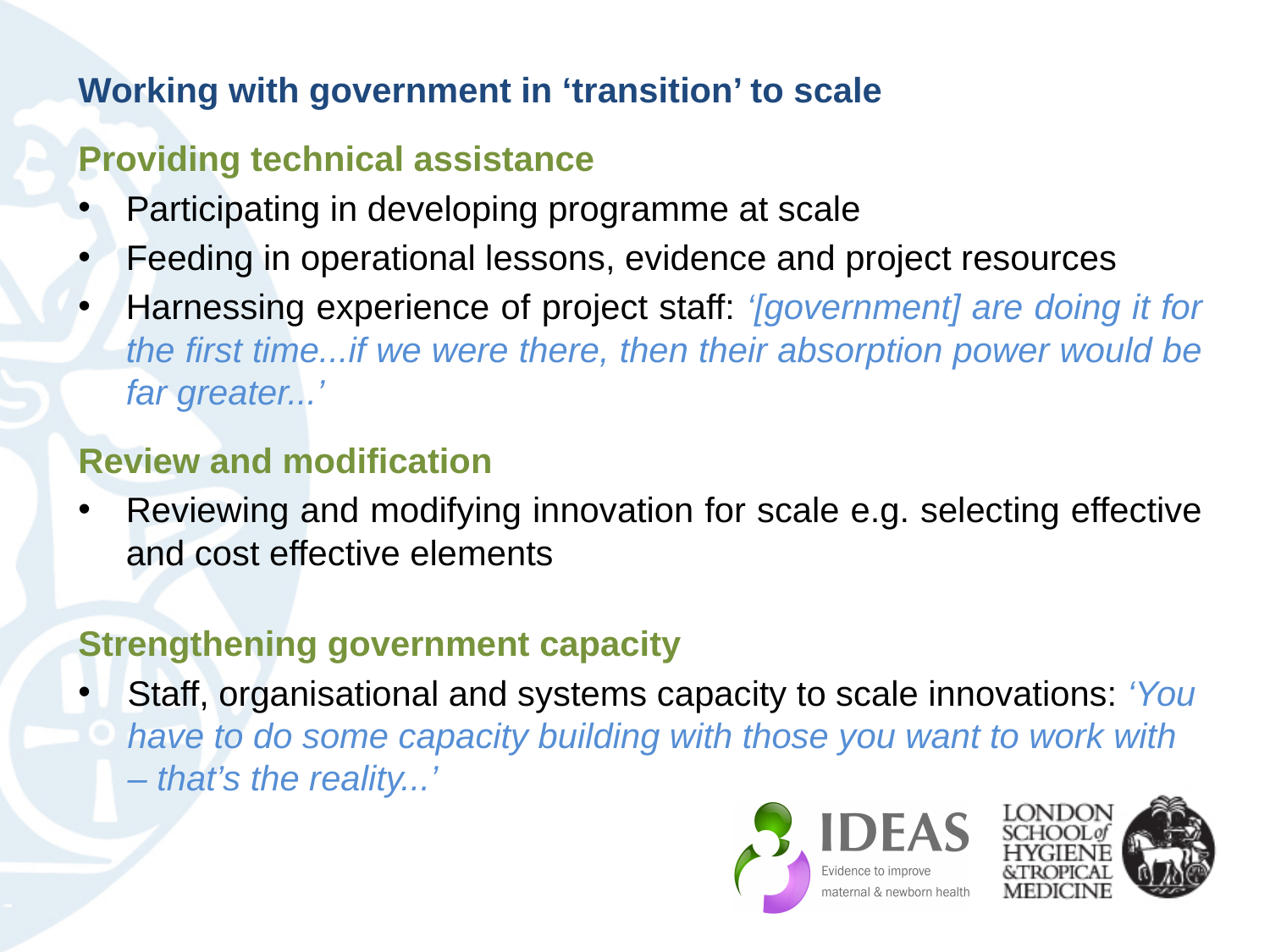

Working with government in ‘transition’ to scale

Providing technical assistance
Participating in developing programme at scale
Feeding in operational lessons, evidence and project resources
Harnessing experience of project staff: ‘[government] are doing it for the first time...if we were there, then their absorption power would be far greater...’

Review and modification
Reviewing and modifying innovation for scale e.g. selecting effective and cost effective elements

Strengthening government capacity
Staff, organisational and systems capacity to scale innovations: ‘You have to do some capacity building with those you want to work with – that’s the reality...’